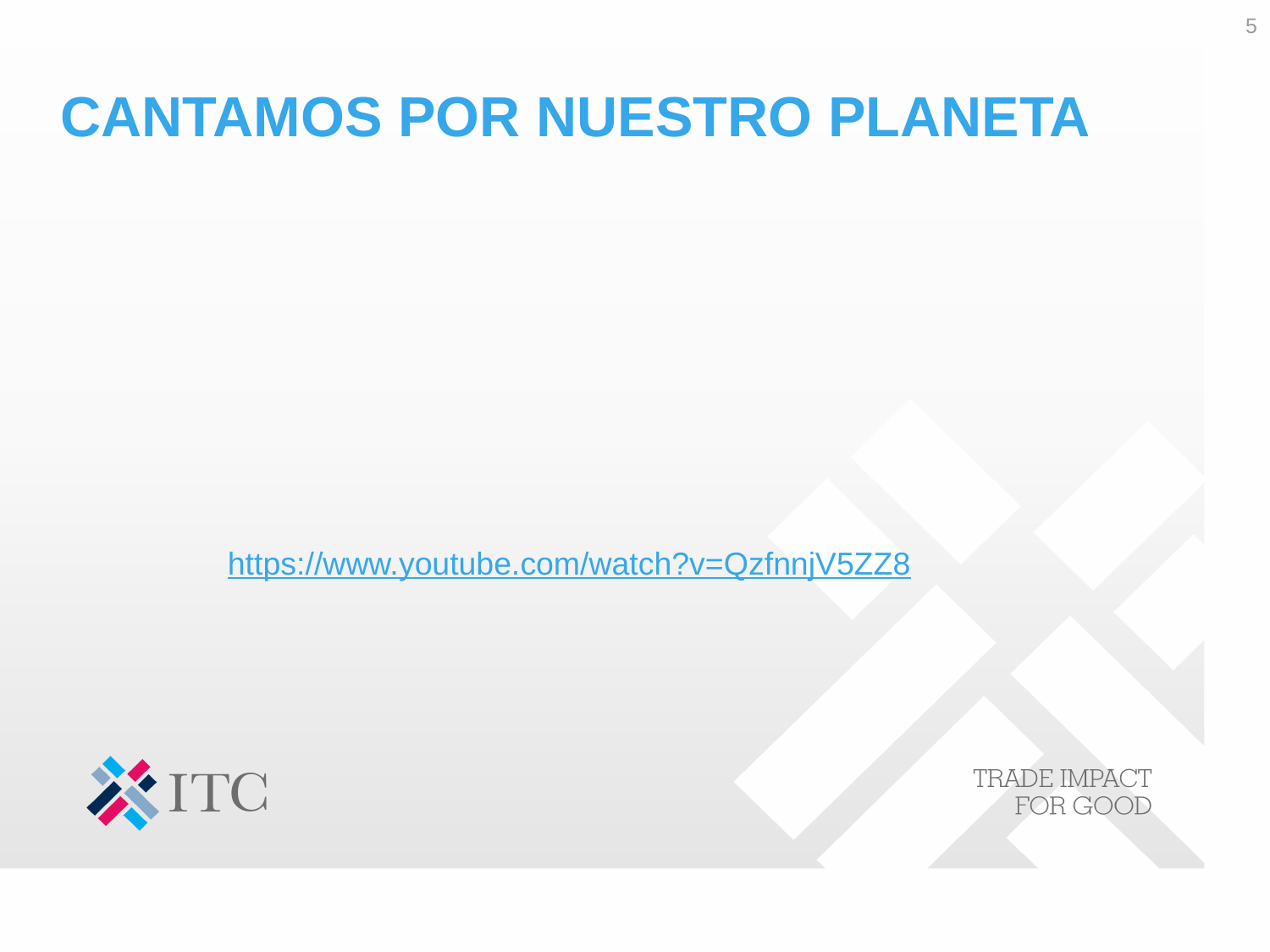

5
# CANTAMOS POR NUESTRO PLANETA

https://www.youtube.com/watch?v=QzfnnjV5ZZ8